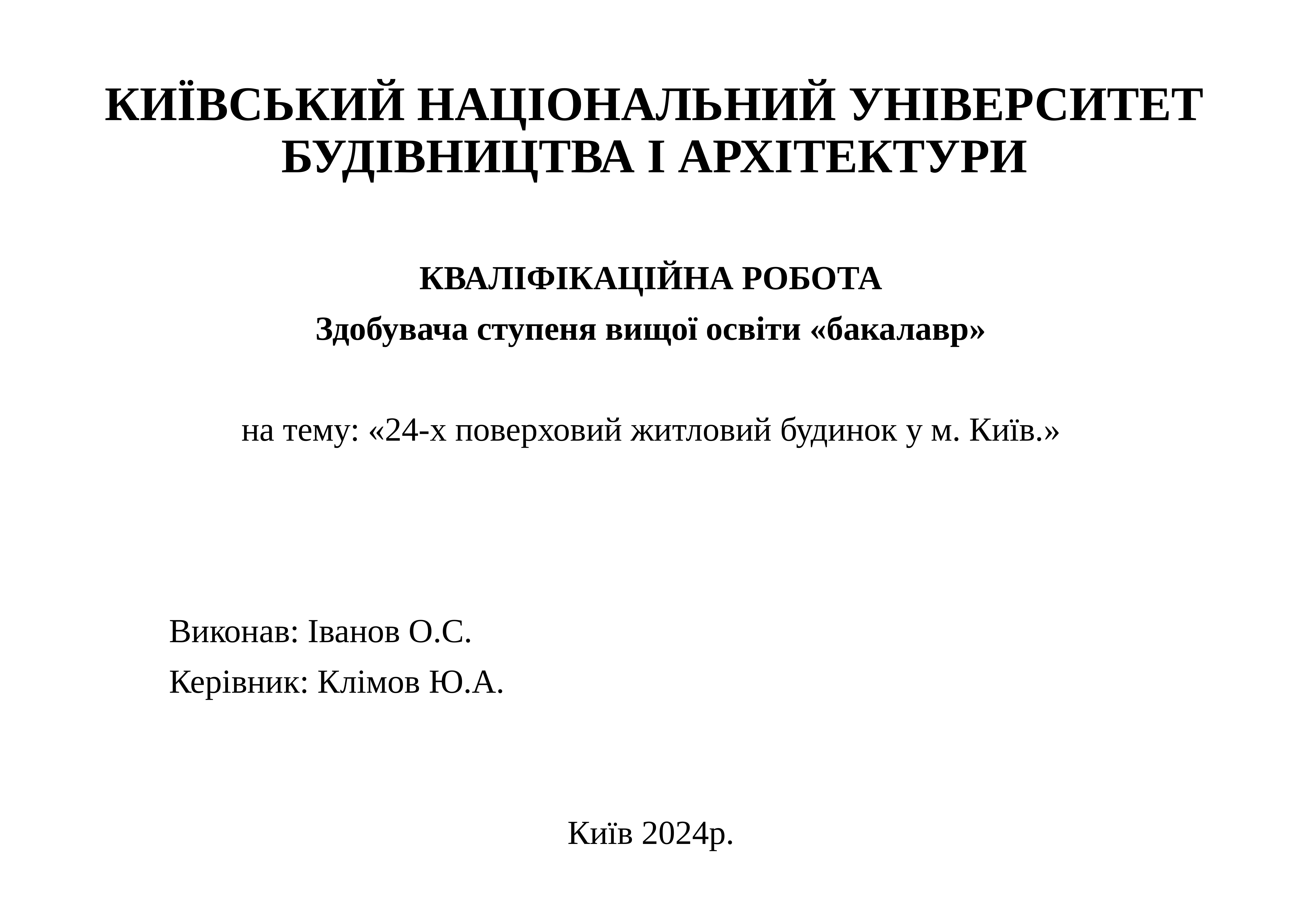

# КИЇВСЬКИЙ НАЦІОНАЛЬНИЙ УНІВЕРСИТЕТ БУДІВНИЦТВА І АРХІТЕКТУРИ

КВАЛІФІКАЦІЙНА РОБОТА
Здобувача ступеня вищої освіти «бакалавр»

на тему: «24-х поверховий житловий будинок у м. Київ.»

   Виконав: Іванов О.С.
   Керівник: Клімов Ю.А.

Київ 2024р.